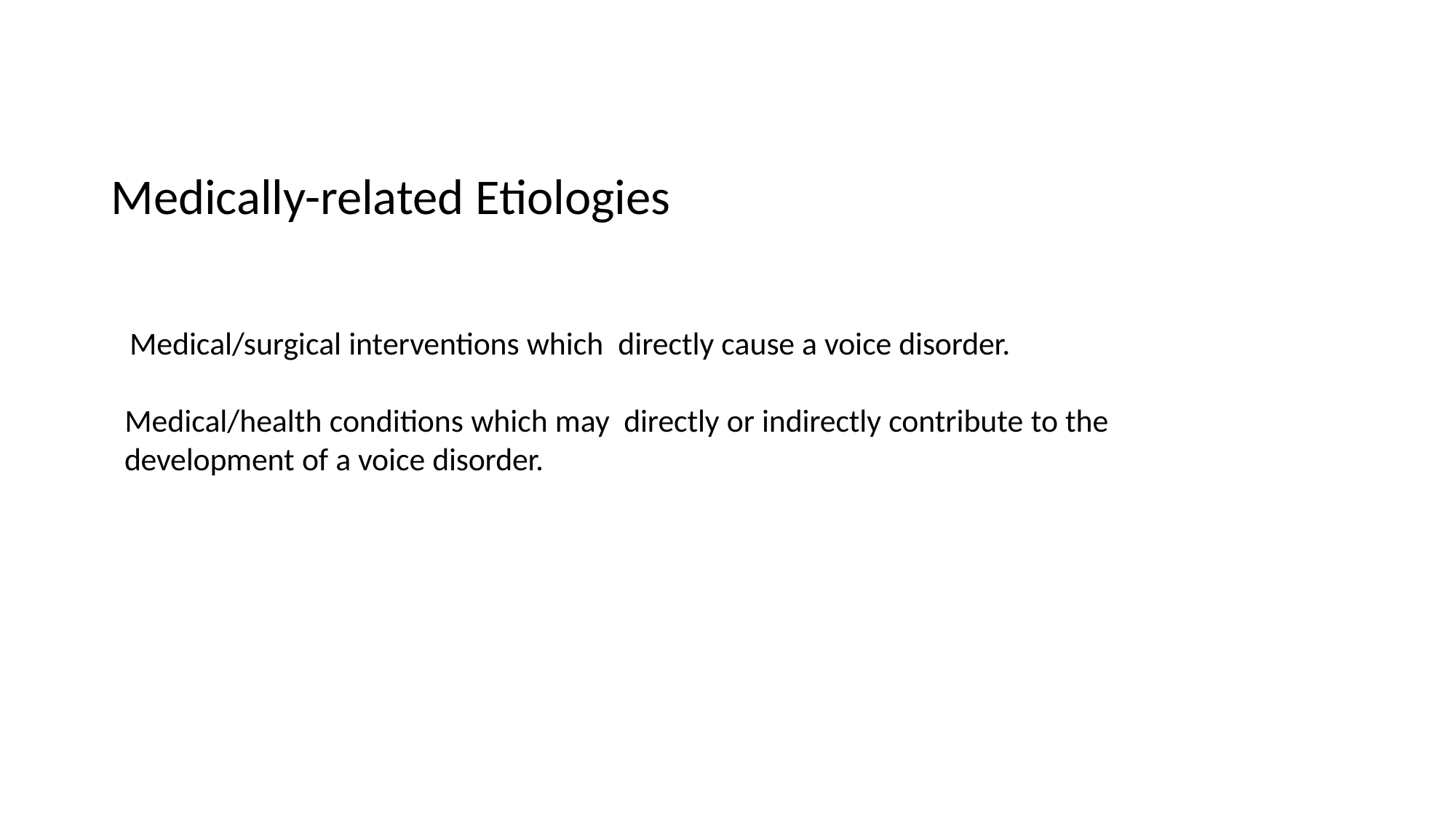

# Medically-related Etiologies
Medical/surgical interventions which  directly cause a voice disorder.

Medical/health conditions which may  directly or indirectly contribute to the  development of a voice disorder.